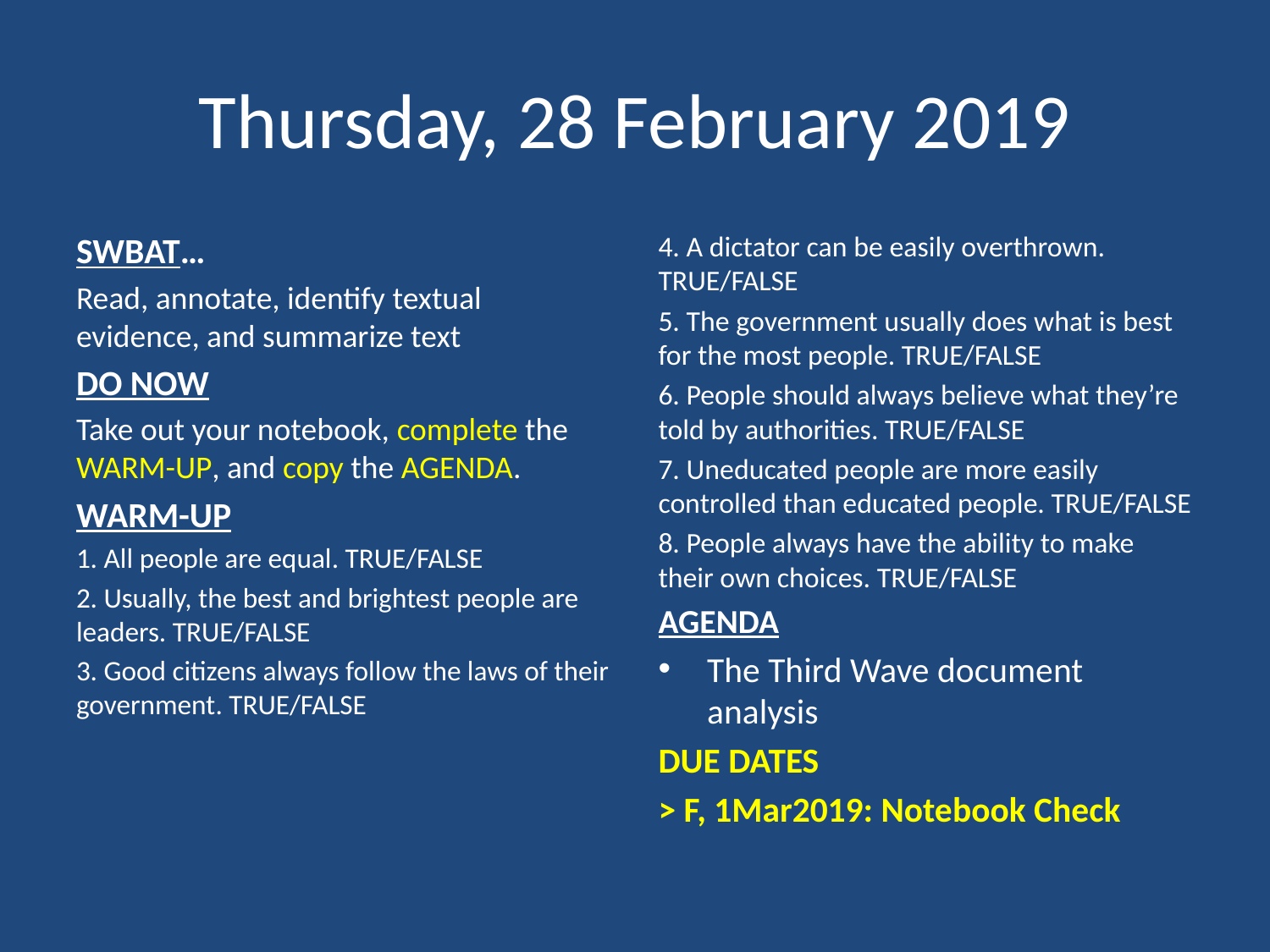

# Thursday, 28 February 2019
SWBAT…
Read, annotate, identify textual evidence, and summarize text
DO NOW
Take out your notebook, complete the WARM-UP, and copy the AGENDA.
WARM-UP
1. All people are equal. TRUE/FALSE
2. Usually, the best and brightest people are leaders. TRUE/FALSE
3. Good citizens always follow the laws of their government. TRUE/FALSE

4. A dictator can be easily overthrown. TRUE/FALSE
5. The government usually does what is best for the most people. TRUE/FALSE
6. People should always believe what they’re told by authorities. TRUE/FALSE
7. Uneducated people are more easily controlled than educated people. TRUE/FALSE
8. People always have the ability to make their own choices. TRUE/FALSE
AGENDA
The Third Wave document analysis
DUE DATES
> F, 1Mar2019: Notebook Check